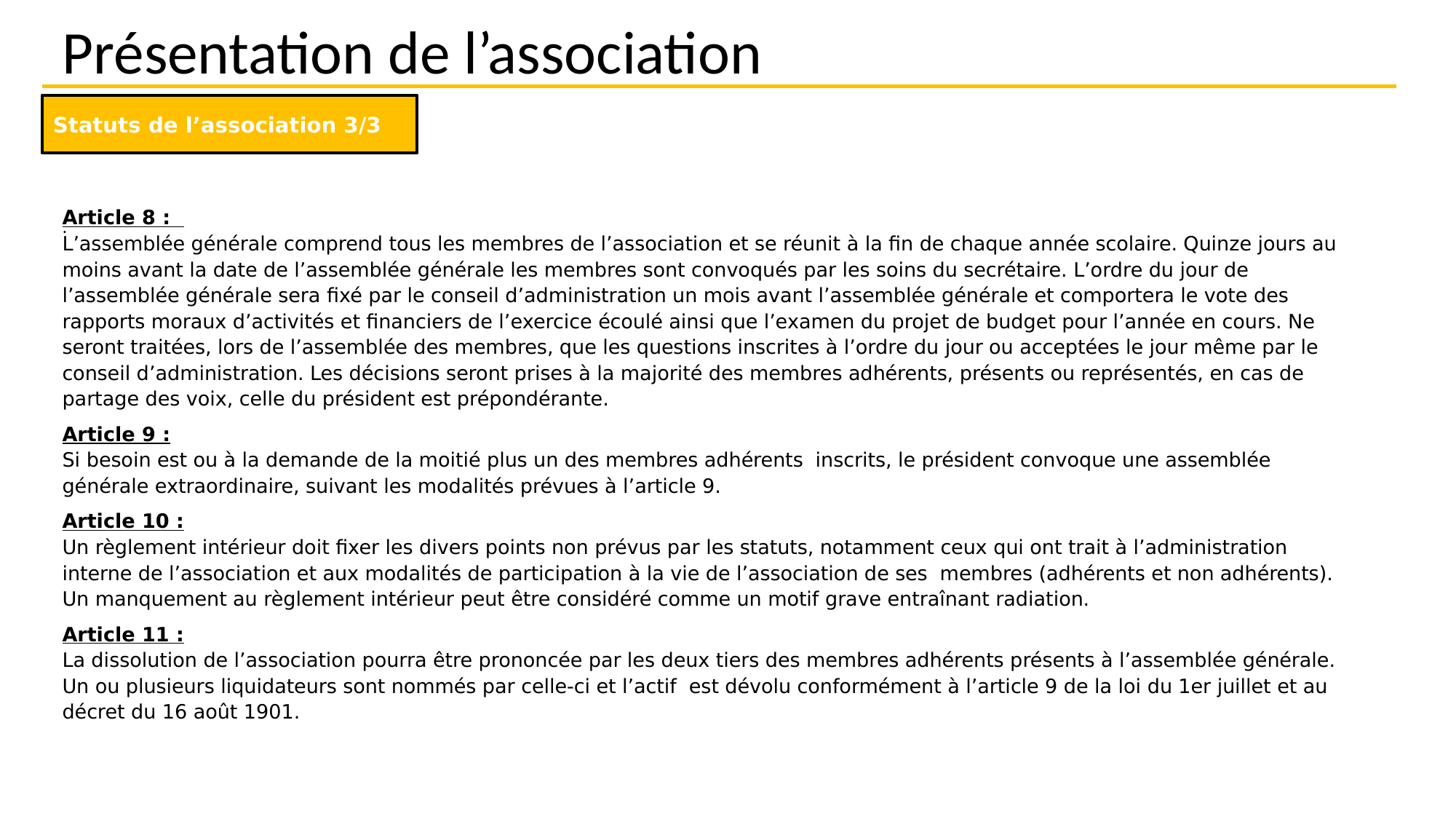

# Présentation de l’association
Statuts de l’association 3/3

Article 8 :
L’assemblée générale comprend tous les membres de l’association et se réunit à la fin de chaque année scolaire. Quinze jours au moins avant la date de l’assemblée générale les membres sont convoqués par les soins du secrétaire. L’ordre du jour de l’assemblée générale sera fixé par le conseil d’administration un mois avant l’assemblée générale et comportera le vote des rapports moraux d’activités et financiers de l’exercice écoulé ainsi que l’examen du projet de budget pour l’année en cours. Ne seront traitées, lors de l’assemblée des membres, que les questions inscrites à l’ordre du jour ou acceptées le jour même par le conseil d’administration. Les décisions seront prises à la majorité des membres adhérents, présents ou représentés, en cas de partage des voix, celle du président est prépondérante.
Article 9 :
Si besoin est ou à la demande de la moitié plus un des membres adhérents  inscrits, le président convoque une assemblée générale extraordinaire, suivant les modalités prévues à l’article 9.
Article 10 :
Un règlement intérieur doit fixer les divers points non prévus par les statuts, notamment ceux qui ont trait à l’administration interne de l’association et aux modalités de participation à la vie de l’association de ses  membres (adhérents et non adhérents). Un manquement au règlement intérieur peut être considéré comme un motif grave entraînant radiation.
Article 11 :
La dissolution de l’association pourra être prononcée par les deux tiers des membres adhérents présents à l’assemblée générale. Un ou plusieurs liquidateurs sont nommés par celle-ci et l’actif  est dévolu conformément à l’article 9 de la loi du 1er juillet et au décret du 16 août 1901.

.